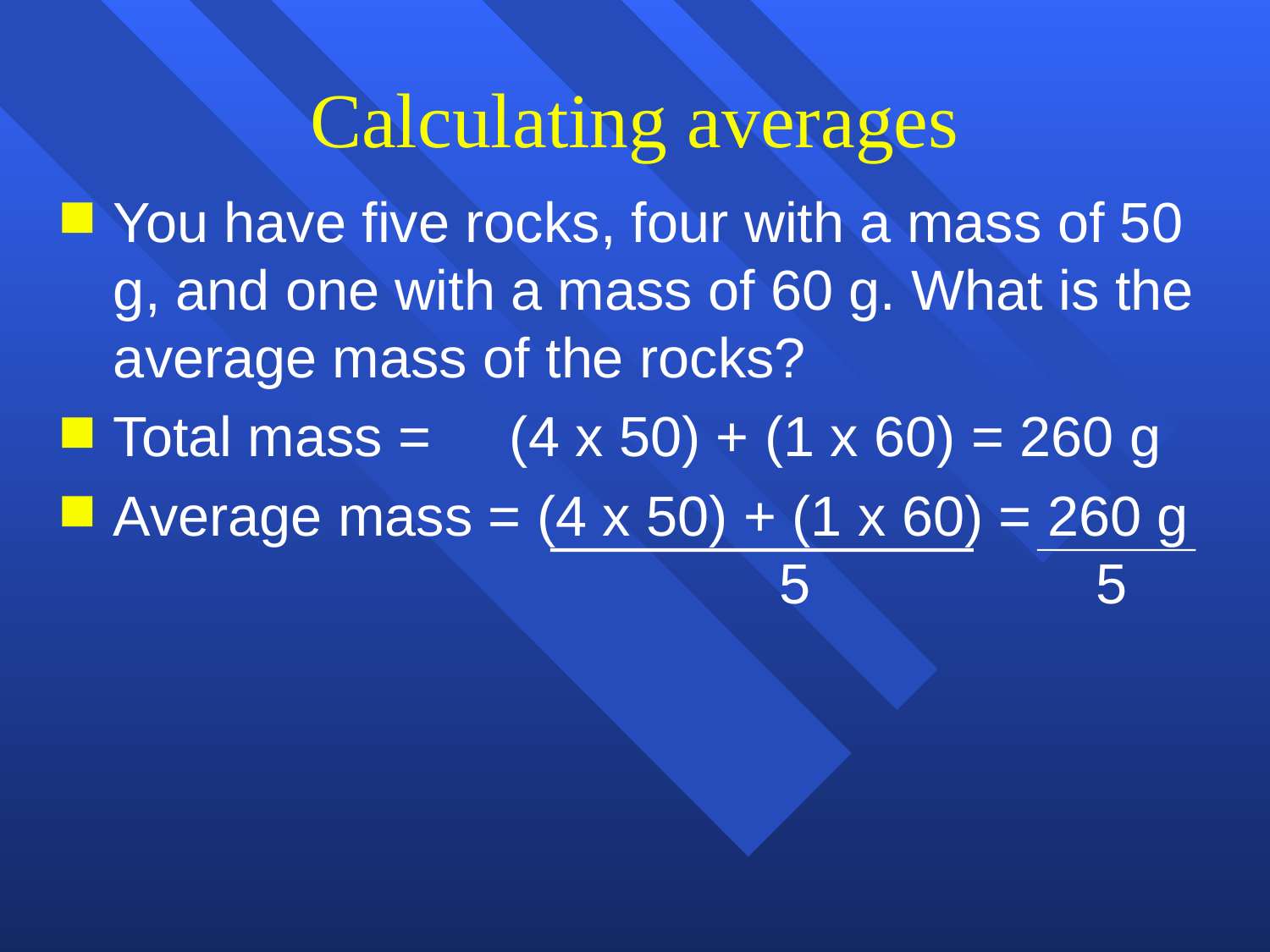

# Calculating averages
You have five rocks, four with a mass of 50 g, and one with a mass of 60 g. What is the average mass of the rocks?
Total mass =     (4 x 50) + (1 x 60) = 260 g
Average mass = (4 x 50) + (1 x 60) = 260 g					  5	     	      5